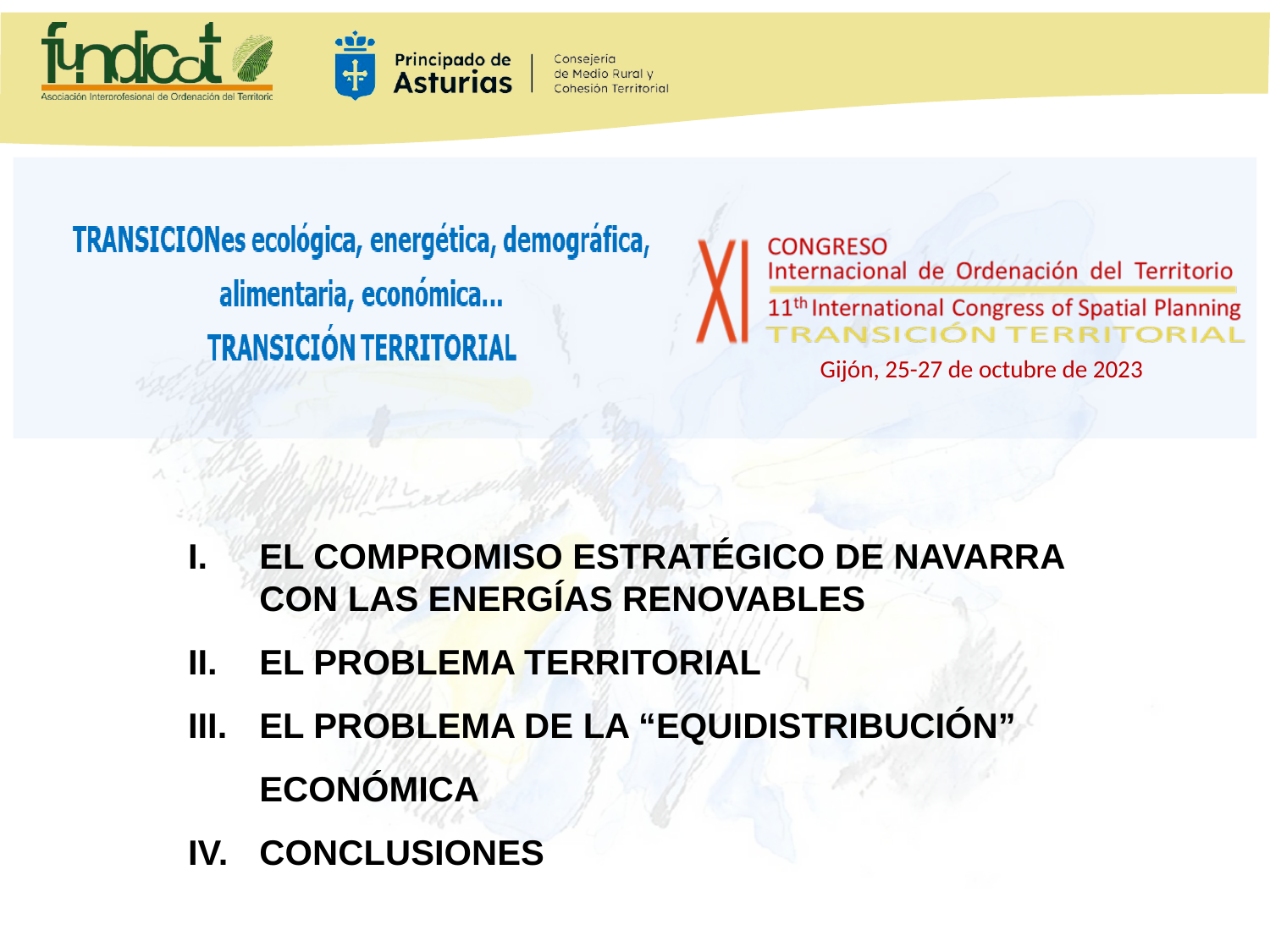

El compromiso estratégico de Navarra con las energías renovables
El problema territorial
El problema de la “equidistribución” económica
Conclusiones